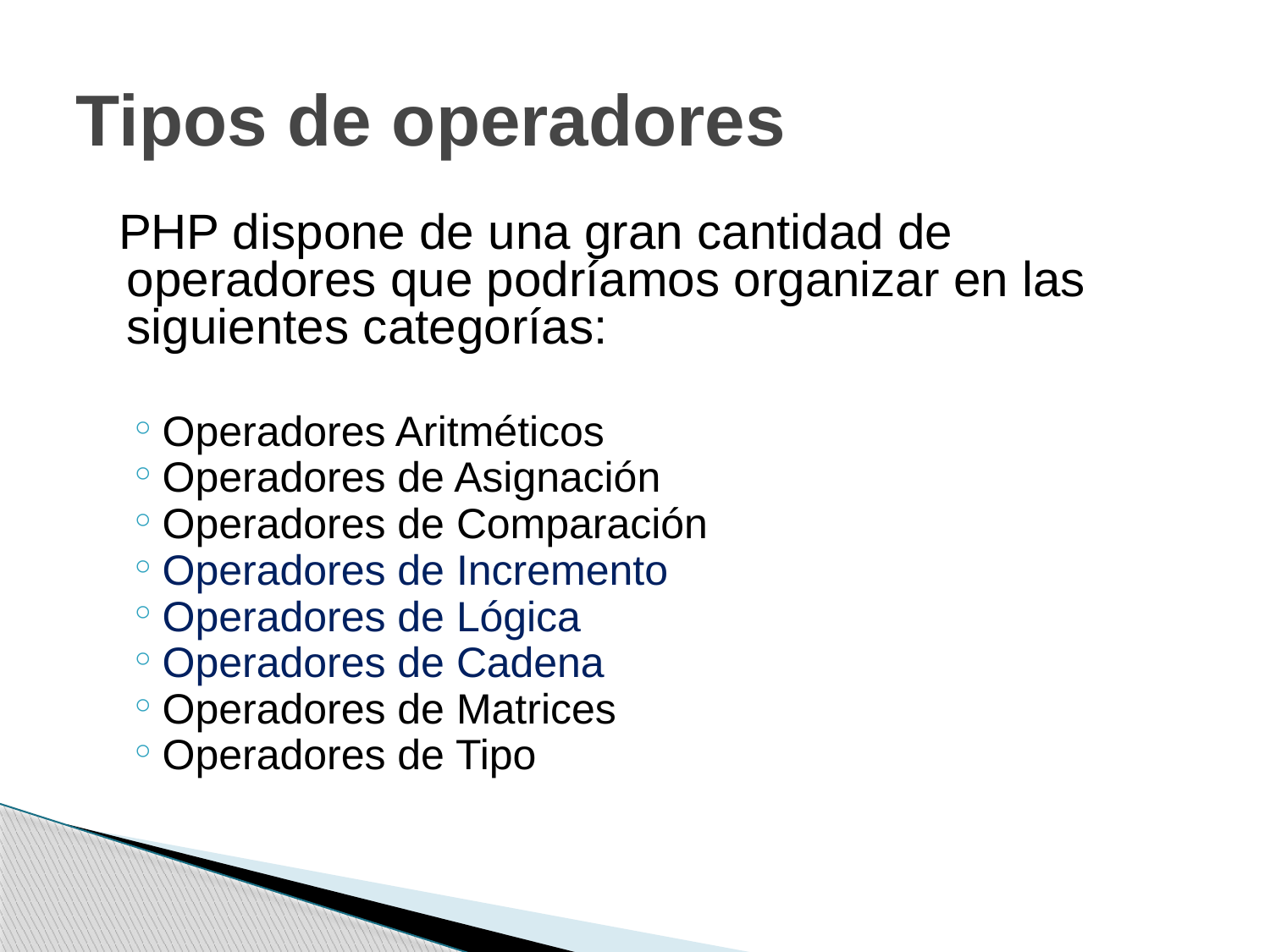

# Tipos de operadores
  PHP dispone de una gran cantidad de operadores que podríamos organizar en las siguientes categorías:

Operadores Aritméticos
Operadores de Asignación
Operadores de Comparación
Operadores de Incremento
Operadores de Lógica
Operadores de Cadena
Operadores de Matrices
Operadores de Tipo